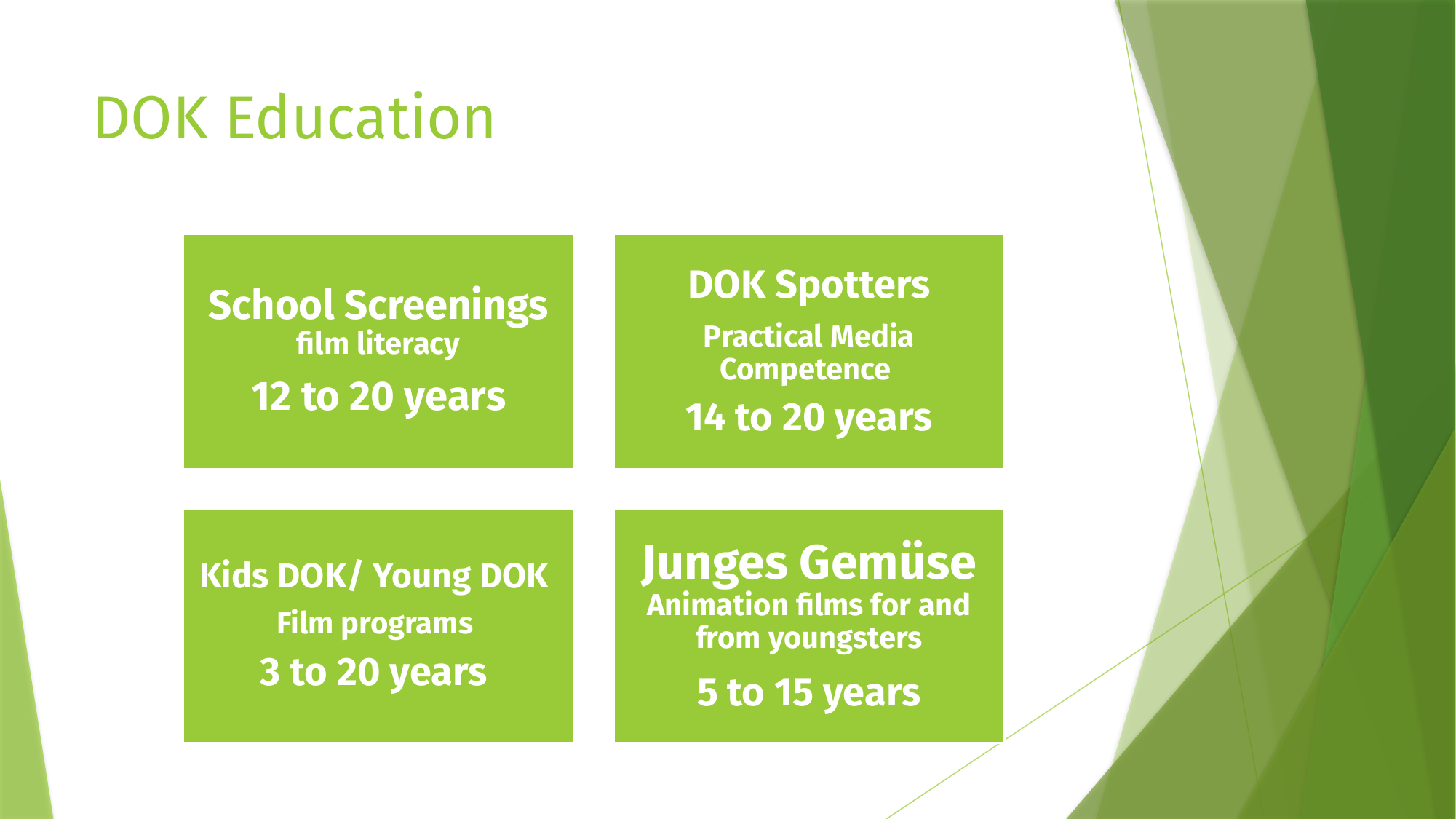

# DOK Education
School Screenings film literacy
12 to 20 years
DOK Spotters
Practical Media Competence
14 to 20 years
Kids DOK/ Young DOK
Film programs
3 to 20 years
Junges Gemüse Animation films for and from youngsters
5 to 15 years